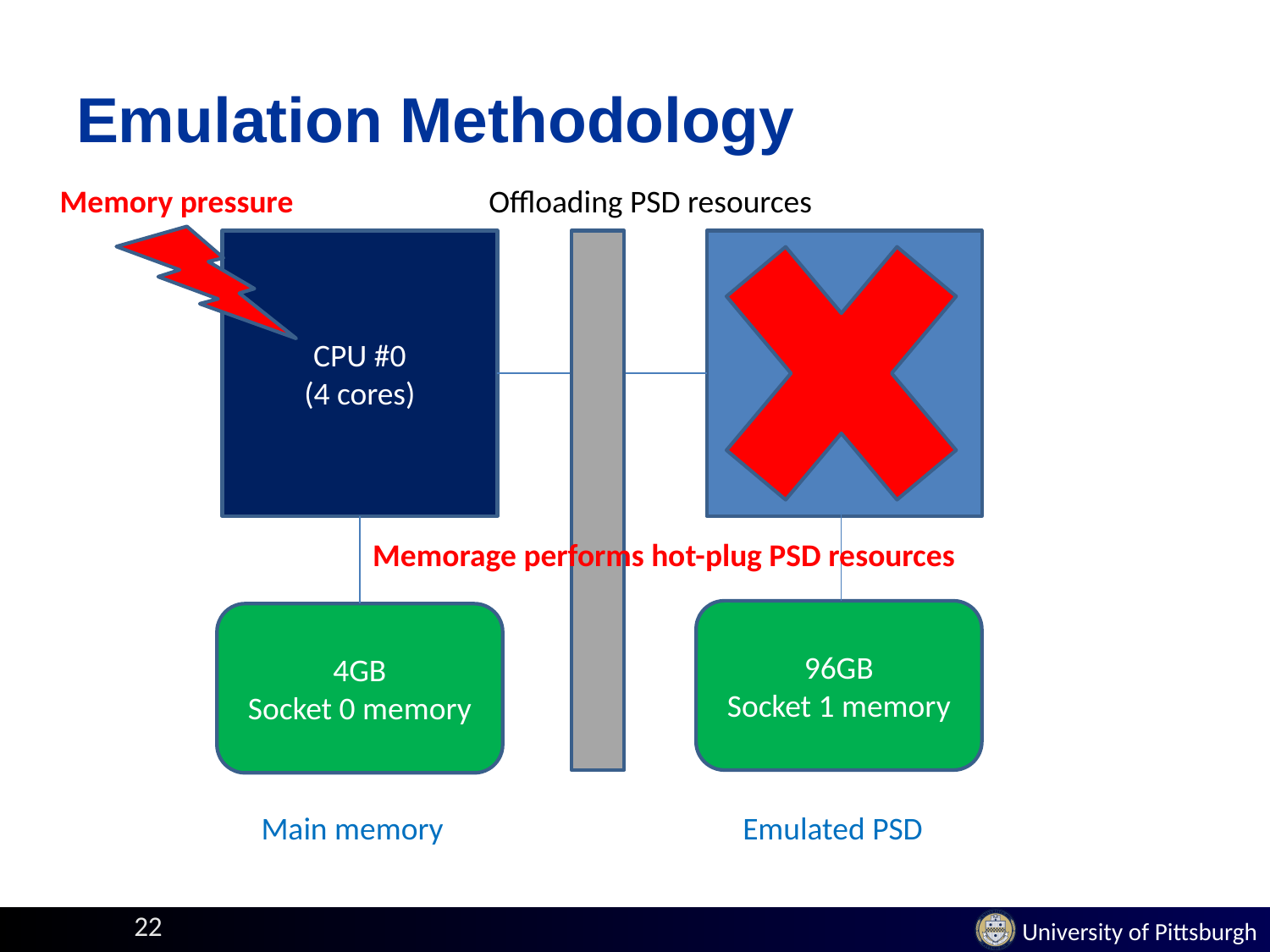

# Emulation Methodology
Memory pressure
Offloading PSD resources

CPU #0
(4 cores)

CPU #1
(4 cores)
Memorage performs hot-plug PSD resources
96GB
Socket 1 memory
4GB
Socket 0 memory
Main memory
Emulated PSD
22